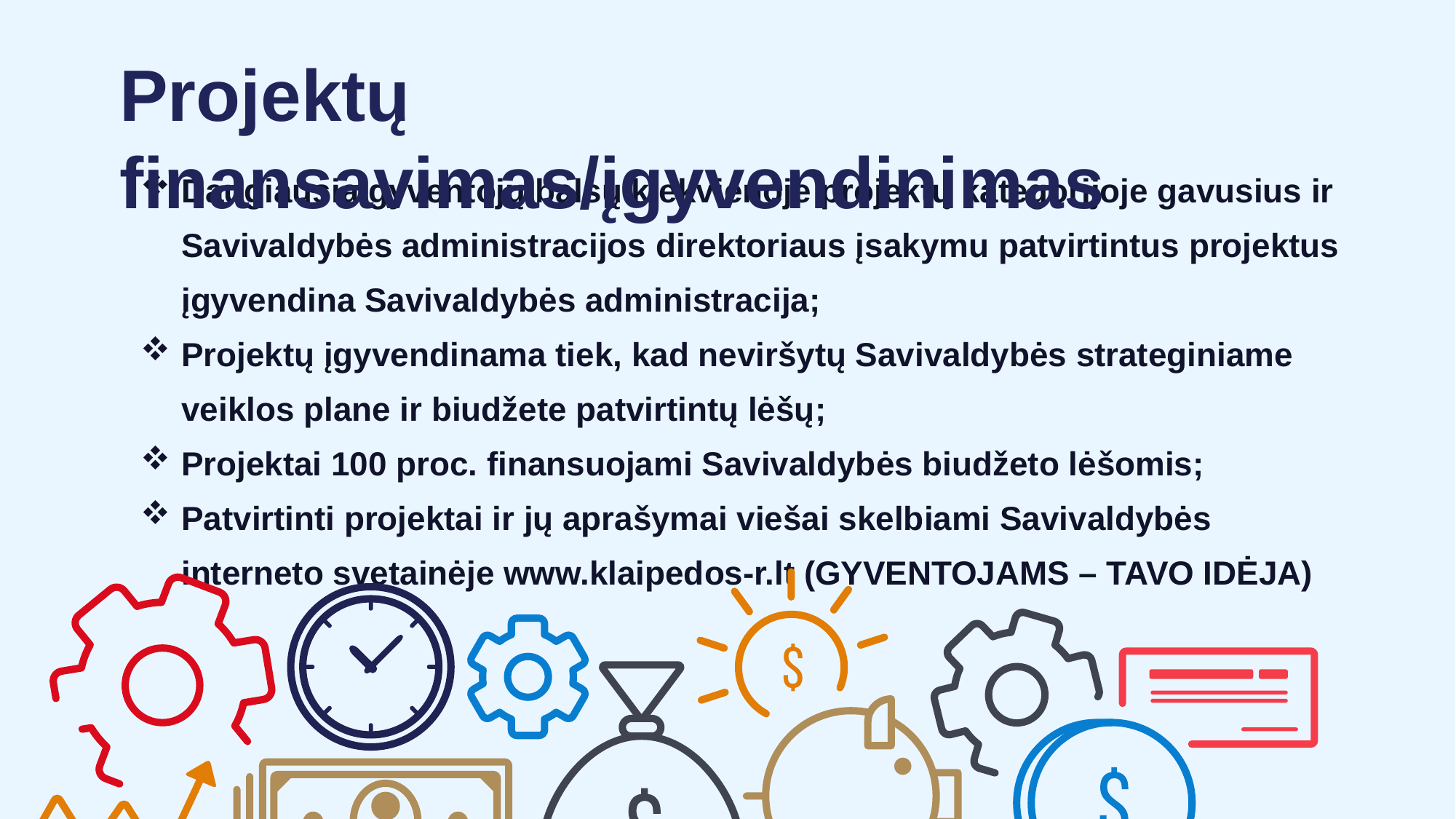

Projektų finansavimas/įgyvendinimas
Daugiausia gyventojų balsų kiekvienoje projektų kategorijoje gavusius ir Savivaldybės administracijos direktoriaus įsakymu patvirtintus projektus įgyvendina Savivaldybės administracija;
Projektų įgyvendinama tiek, kad neviršytų Savivaldybės strateginiame veiklos plane ir biudžete patvirtintų lėšų;
Projektai 100 proc. finansuojami Savivaldybės biudžeto lėšomis;
Patvirtinti projektai ir jų aprašymai viešai skelbiami Savivaldybės interneto svetainėje www.klaipedos-r.lt (GYVENTOJAMS – TAVO IDĖJA)